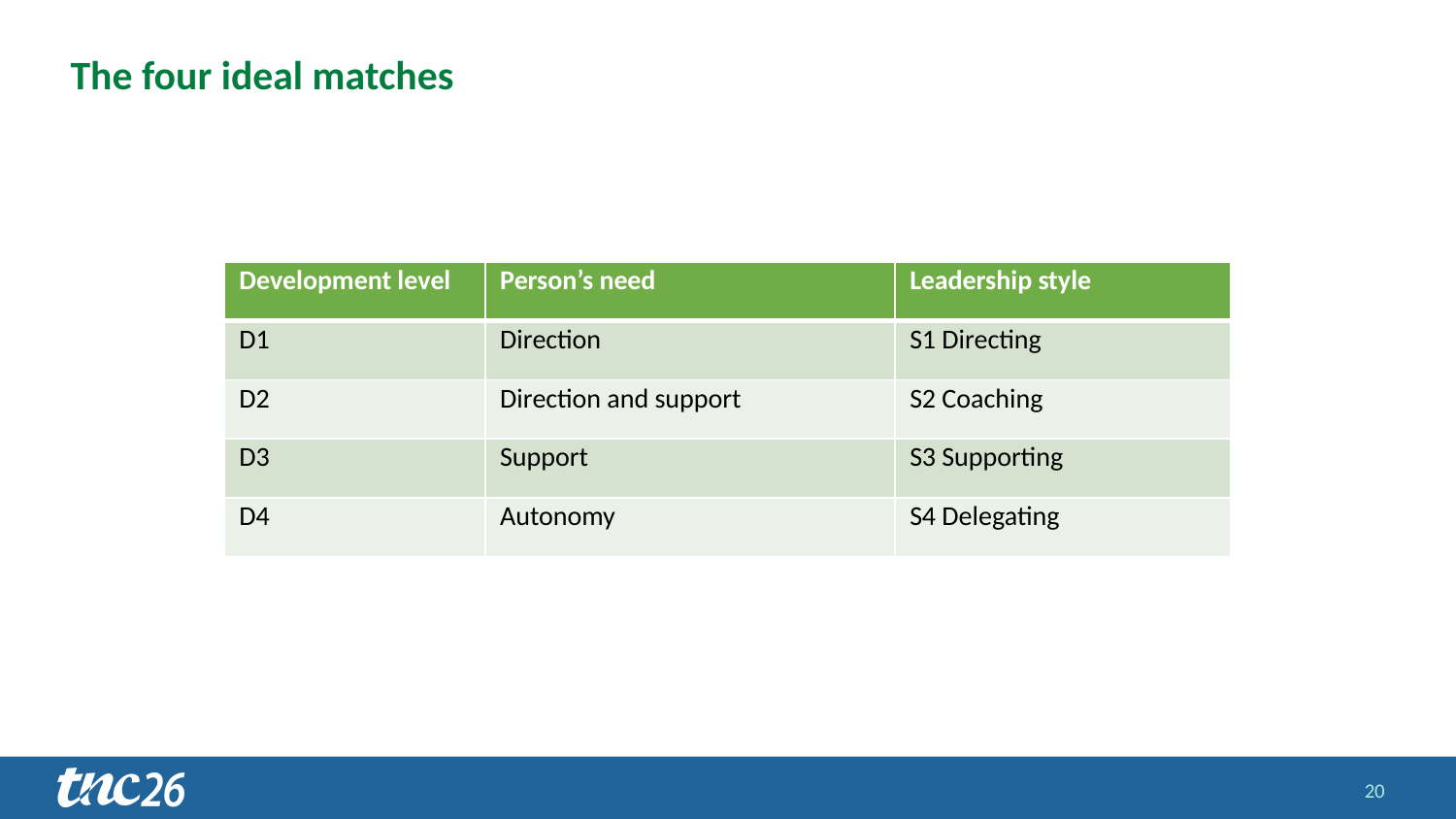

# The four ideal matches
| Development level | Person’s need | Leadership style |
| --- | --- | --- |
| D1 | Direction | S1 Directing |
| D2 | Direction and support | S2 Coaching |
| D3 | Support | S3 Supporting |
| D4 | Autonomy | S4 Delegating |
20